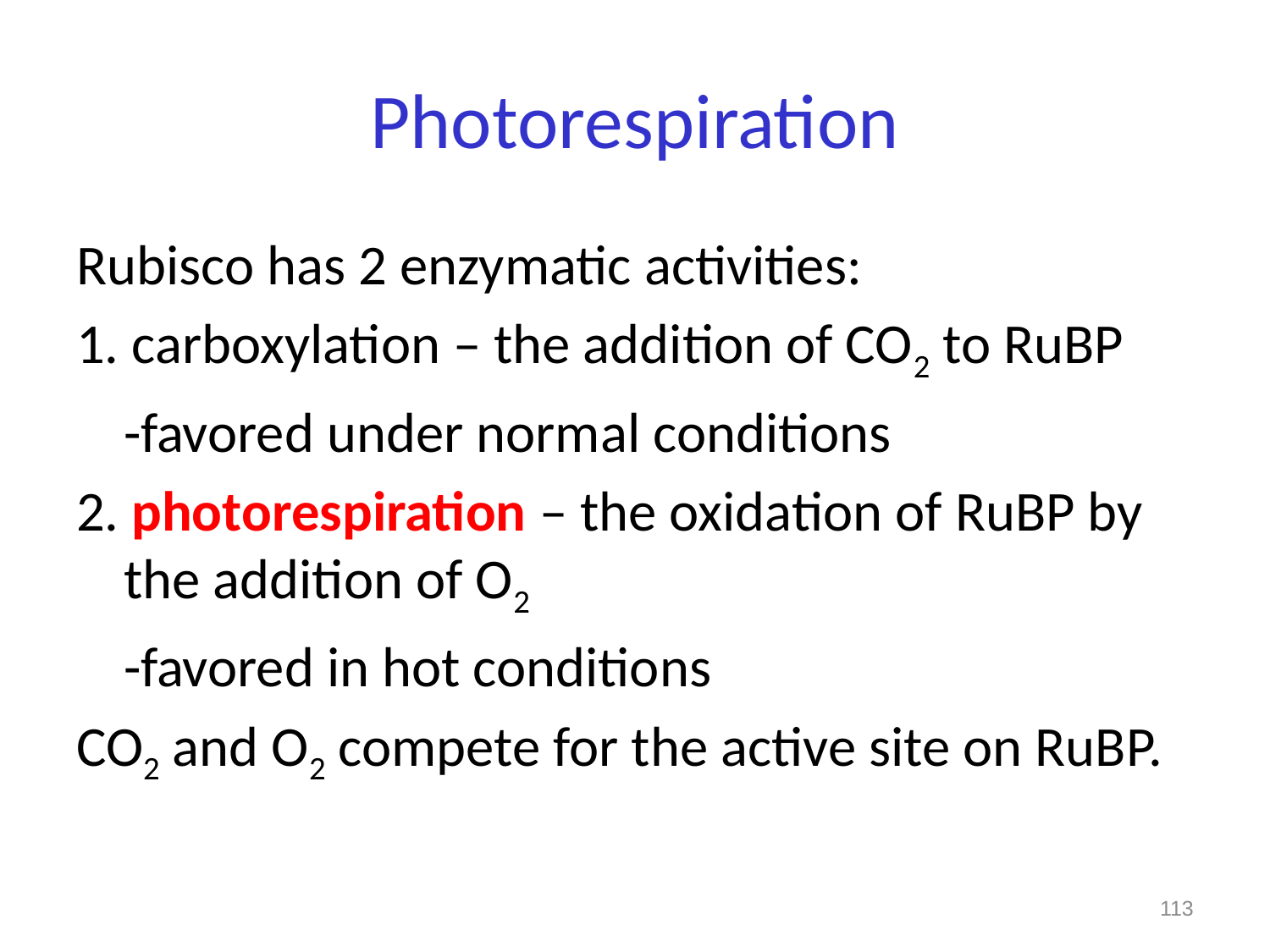

# Photorespiration
Rubisco has 2 enzymatic activities:
1. carboxylation – the addition of CO2 to RuBP
	-favored under normal conditions
2. photorespiration – the oxidation of RuBP by the addition of O2
	-favored in hot conditions
CO2 and O2 compete for the active site on RuBP.
113